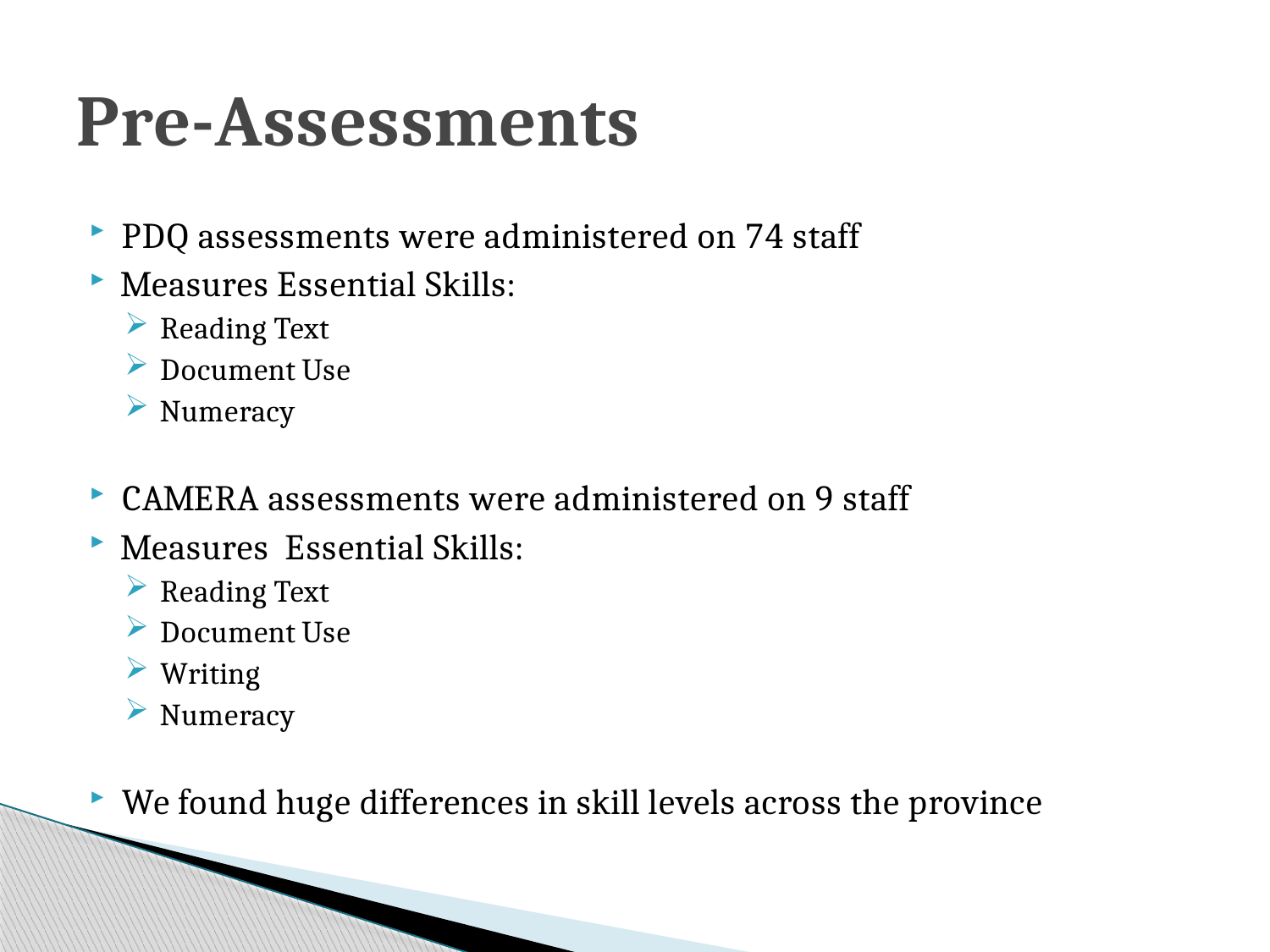

# Pre-Assessments
PDQ assessments were administered on 74 staff
Measures Essential Skills:
 Reading Text
 Document Use
 Numeracy

CAMERA assessments were administered on 9 staff
Measures  Essential Skills:
 Reading Text
 Document Use
 Writing
 Numeracy

We found huge differences in skill levels across the province